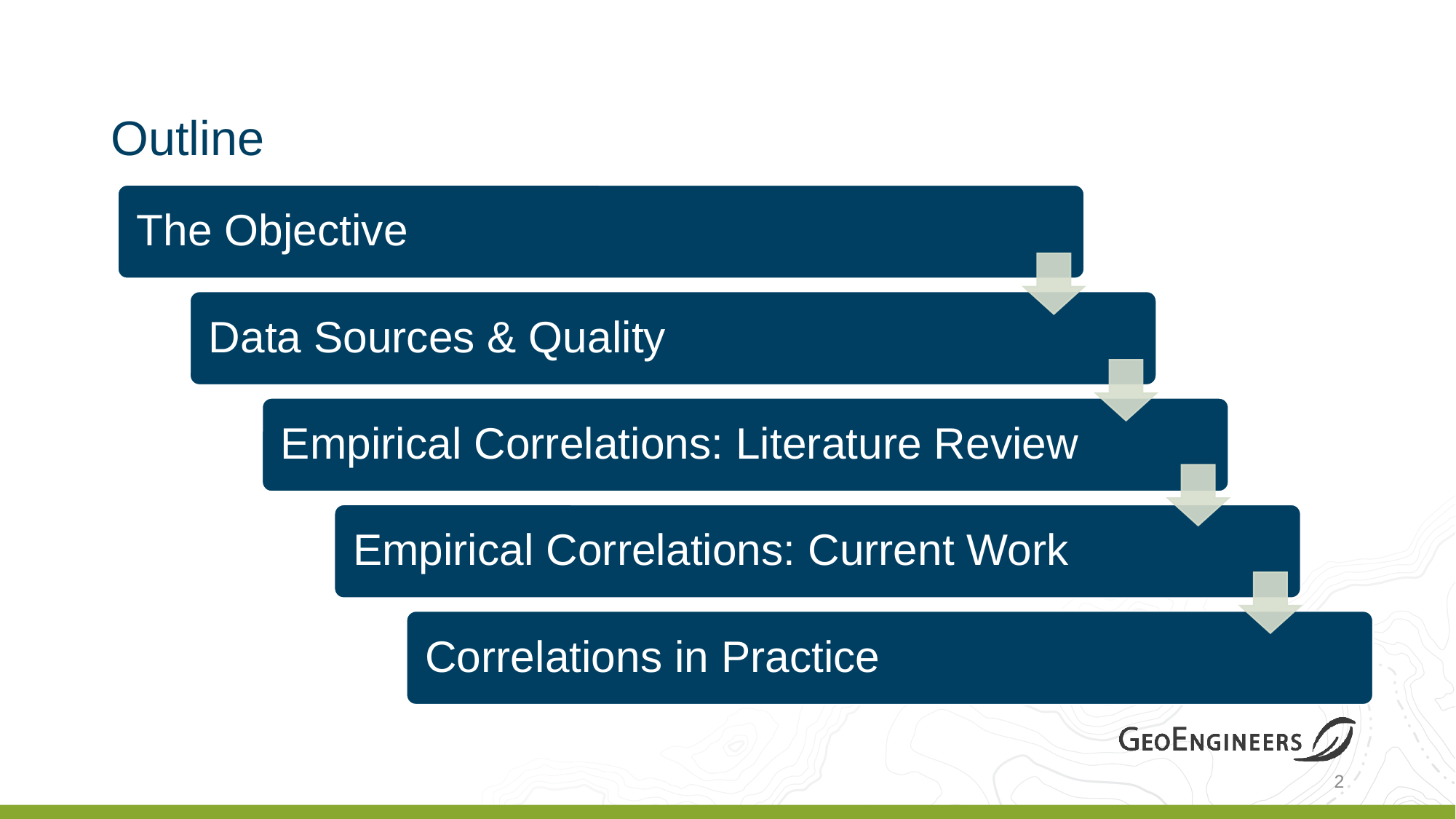

# Outline
The Objective
Data Sources & Quality
Empirical Correlations: Literature Review
Empirical Correlations: Current Work
Correlations in Practice

2